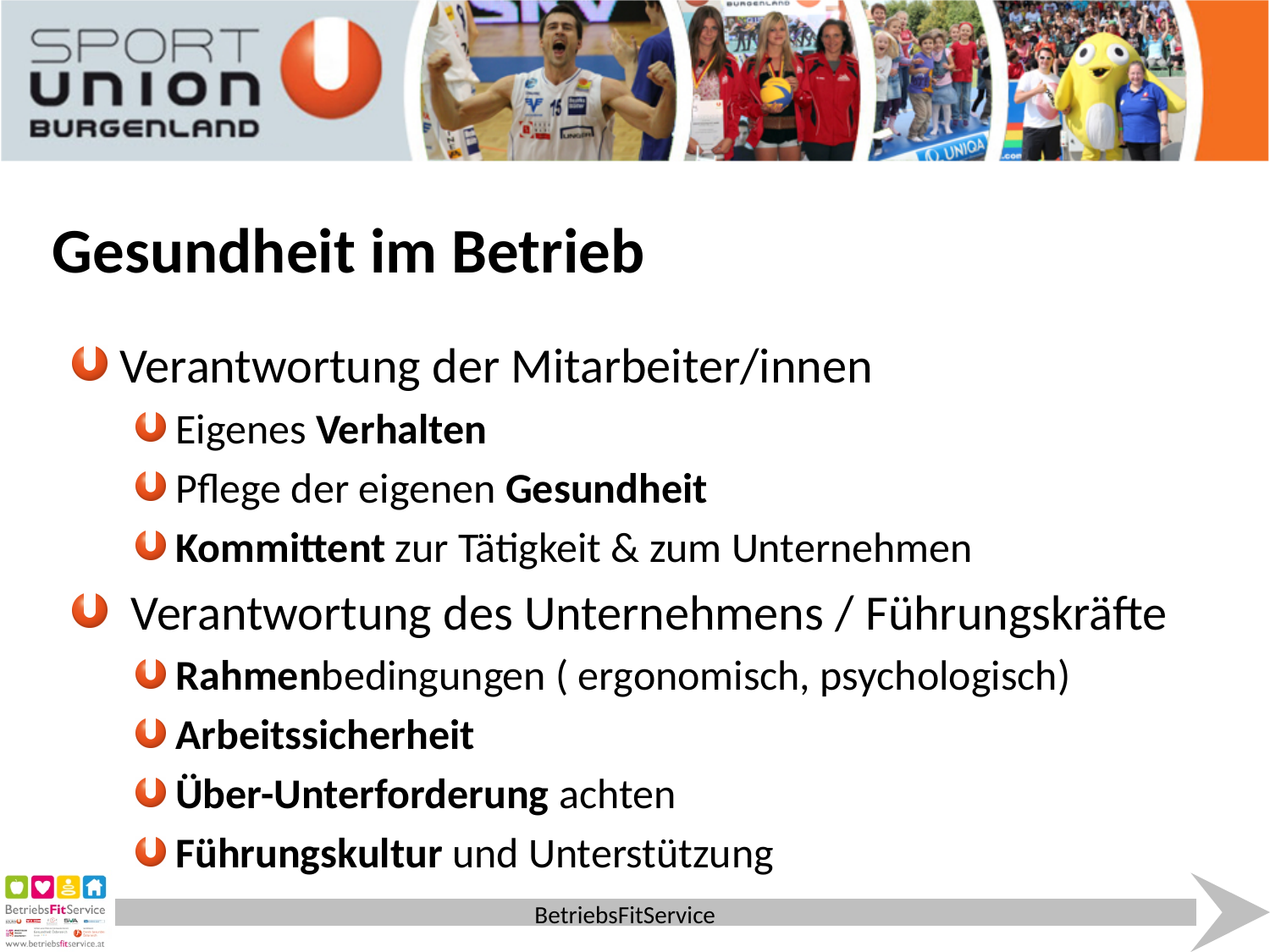

# Gesundheit im Betrieb
Verantwortung der Mitarbeiter/innen
Eigenes Verhalten
Pflege der eigenen Gesundheit
Kommittent zur Tätigkeit & zum Unternehmen
 Verantwortung des Unternehmens / Führungskräfte
Rahmenbedingungen ( ergonomisch, psychologisch)
Arbeitssicherheit
Über-Unterforderung achten
Führungskultur und Unterstützung